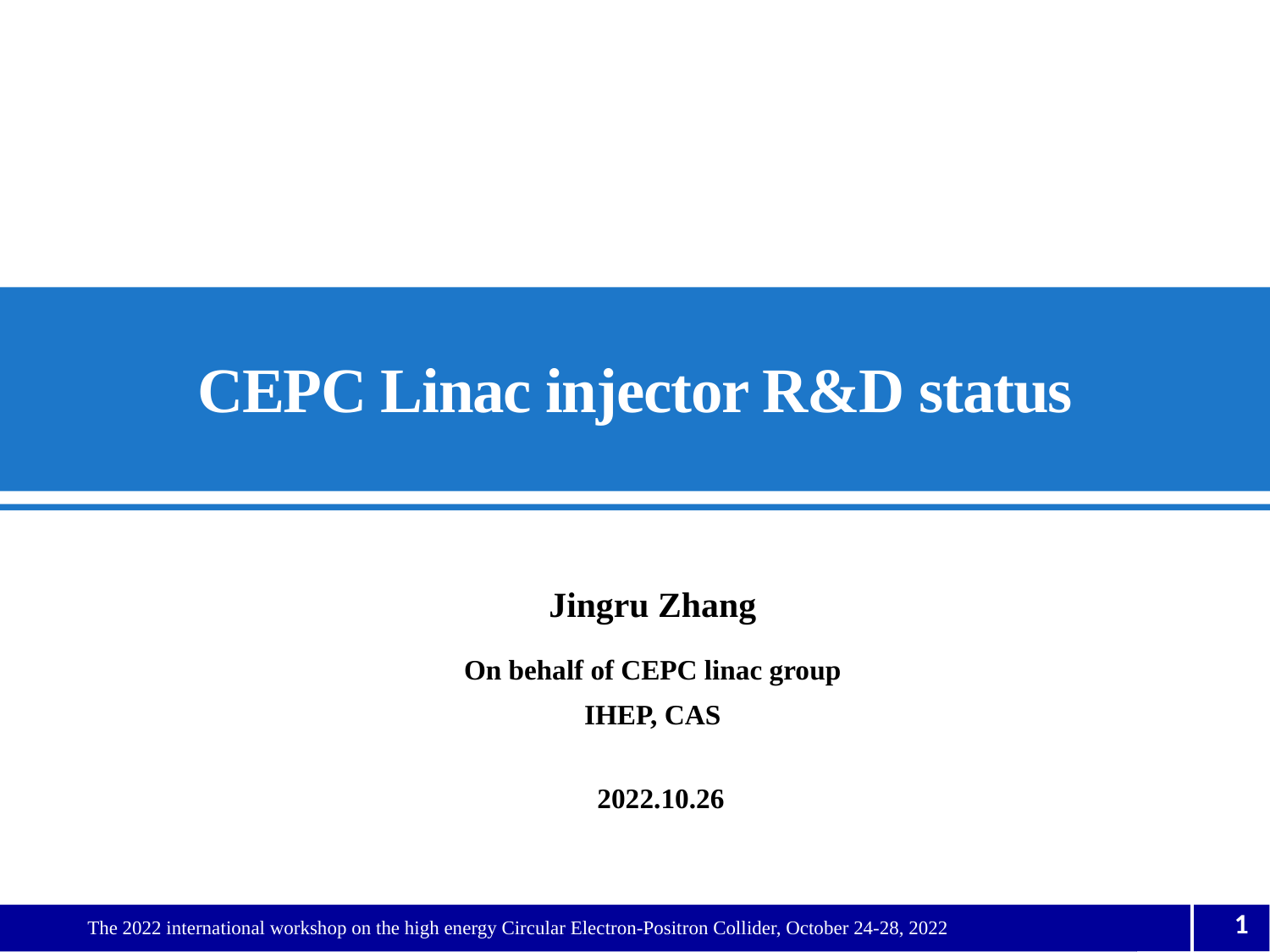

# CEPC Linac injector R&D status
Jingru Zhang
On behalf of CEPC linac group
IHEP, CAS
2022.10.26